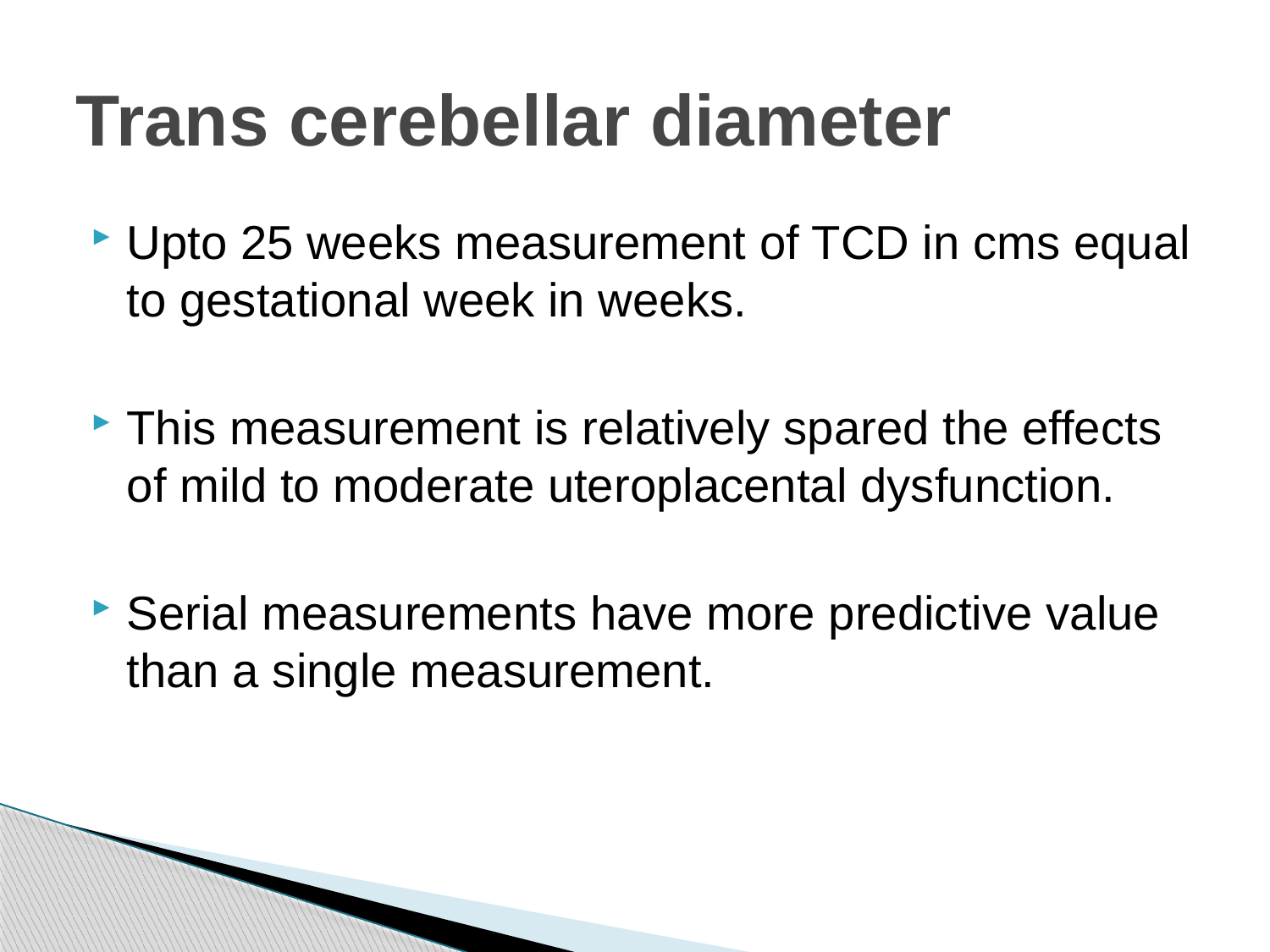

# Trans cerebellar diameter
Upto 25 weeks measurement of TCD in cms equal to gestational week in weeks.

This measurement is relatively spared the effects of mild to moderate uteroplacental dysfunction.

Serial measurements have more predictive value than a single measurement.